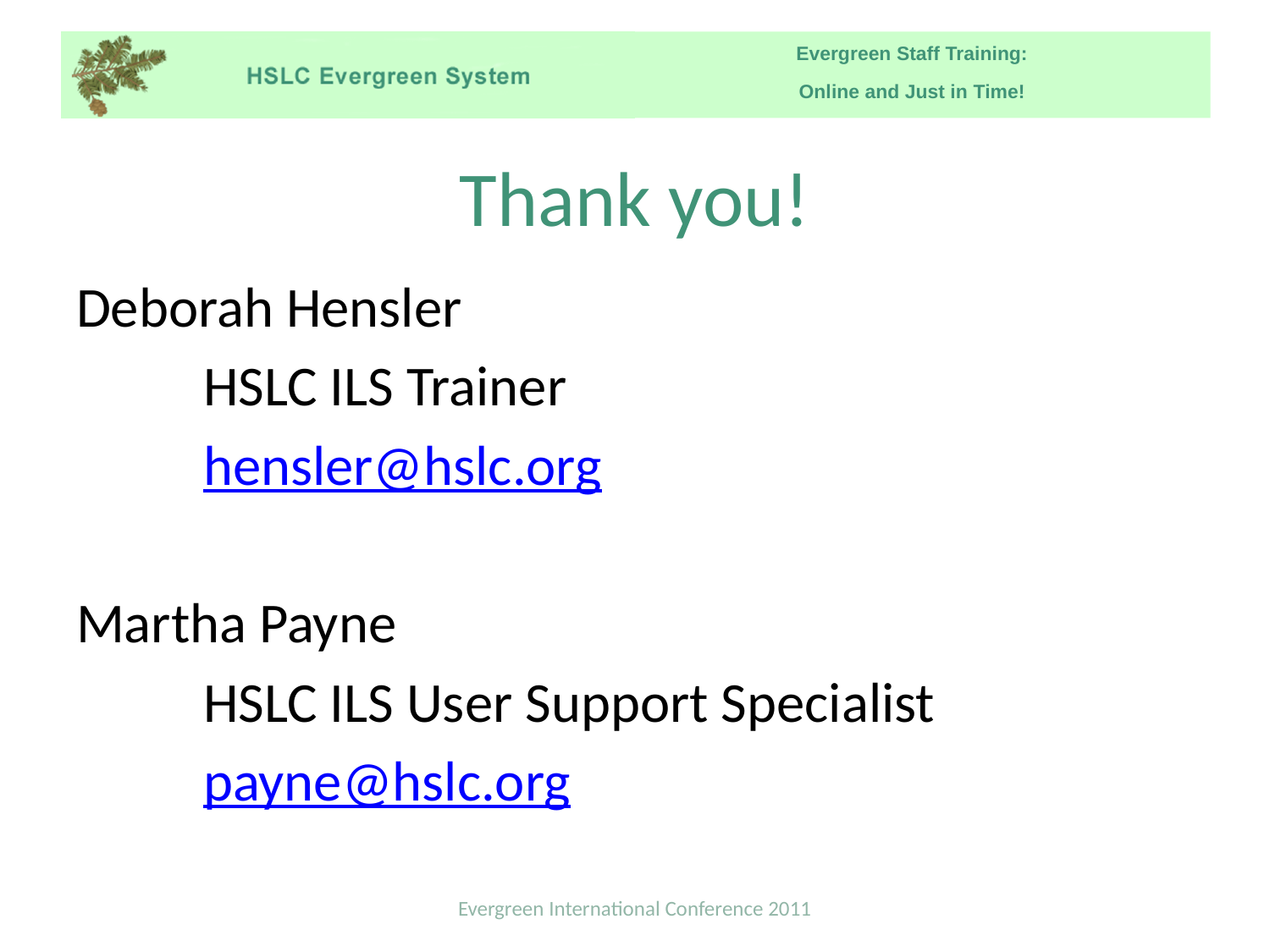

# Thank you!
Deborah Hensler
	HSLC ILS Trainer
	hensler@hslc.org

Martha Payne
	HSLC ILS User Support Specialist
	payne@hslc.org

Evergreen International Conference 2011